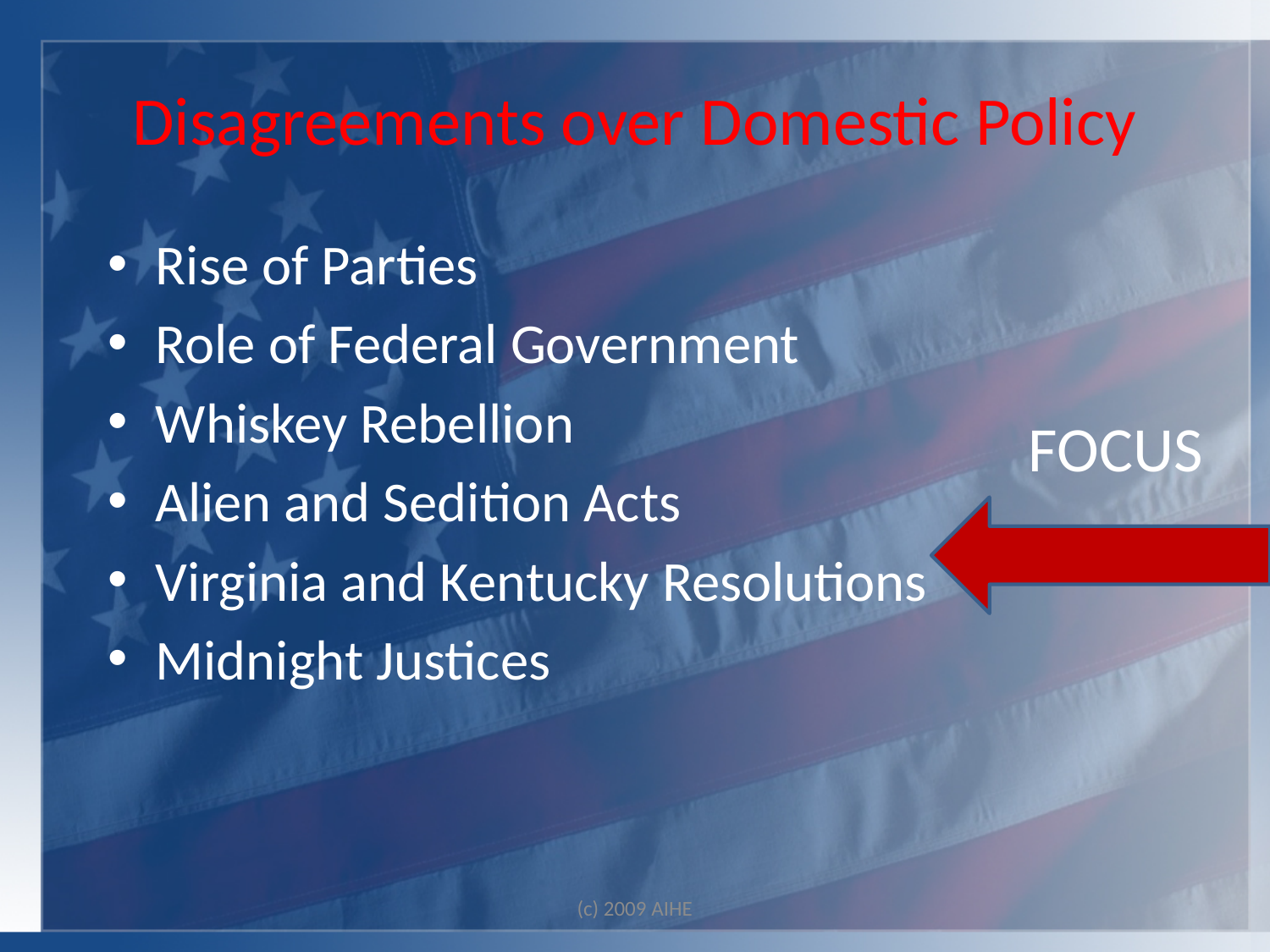

# Disagreements over Domestic Policy
Rise of Parties
Role of Federal Government
Whiskey Rebellion
Alien and Sedition Acts
Virginia and Kentucky Resolutions
Midnight Justices
FOCUS

(c) 2009 AIHE